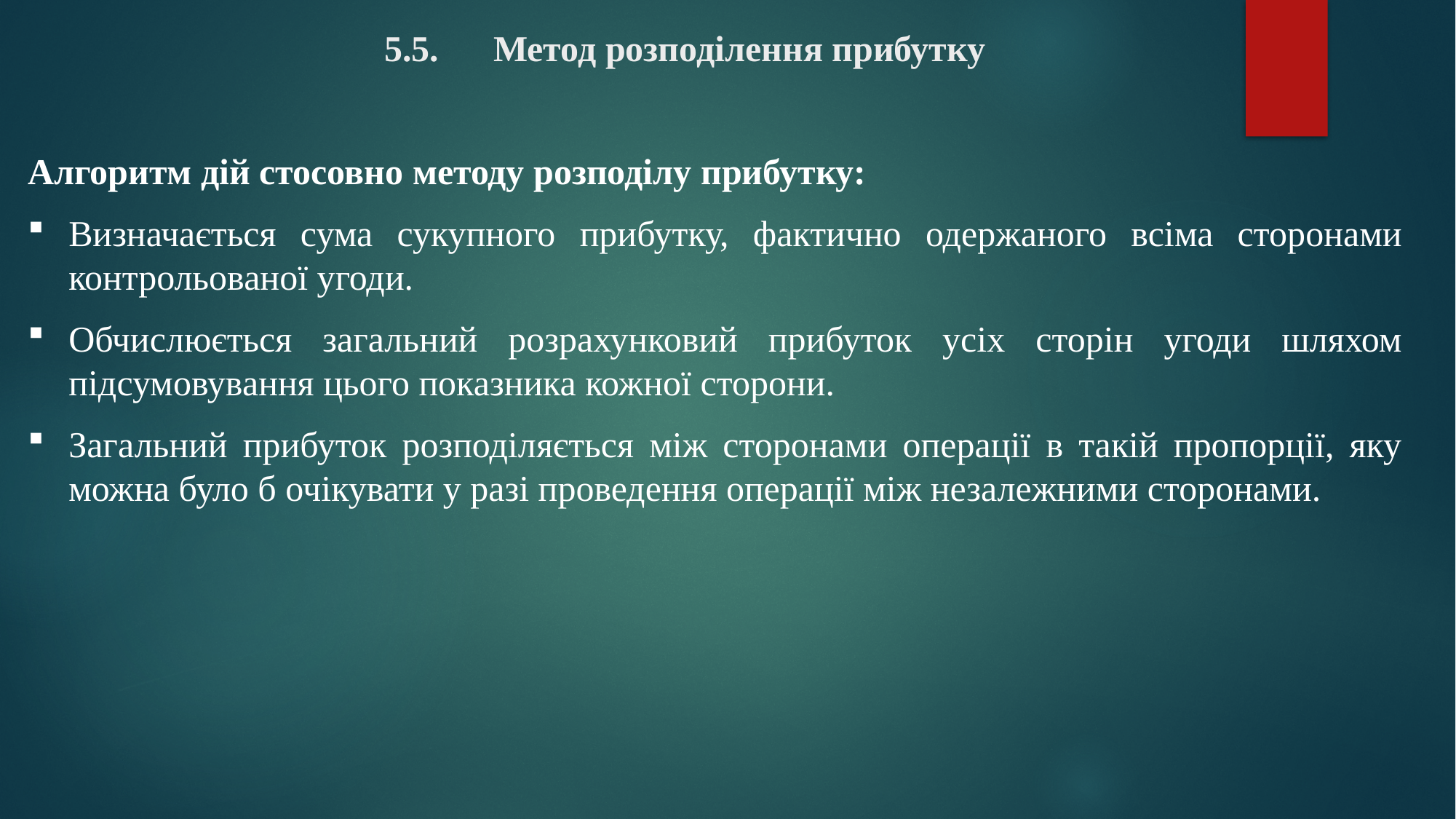

# 5.5.	Метод розподілення прибутку
Алгоритм дій стосовно методу розподілу прибутку:
Визначається сума сукупного прибутку, фактично одержаного всіма сторонами контрольованої угоди.
Обчислюється загальний розрахунковий прибуток усіх сторін угоди шляхом підсумовування цього показника кожної сторони.
Загальний прибуток розподіляється між сторонами операції в такій пропорції, яку можна було б очікувати у разі проведення операції між незалежними сторонами.